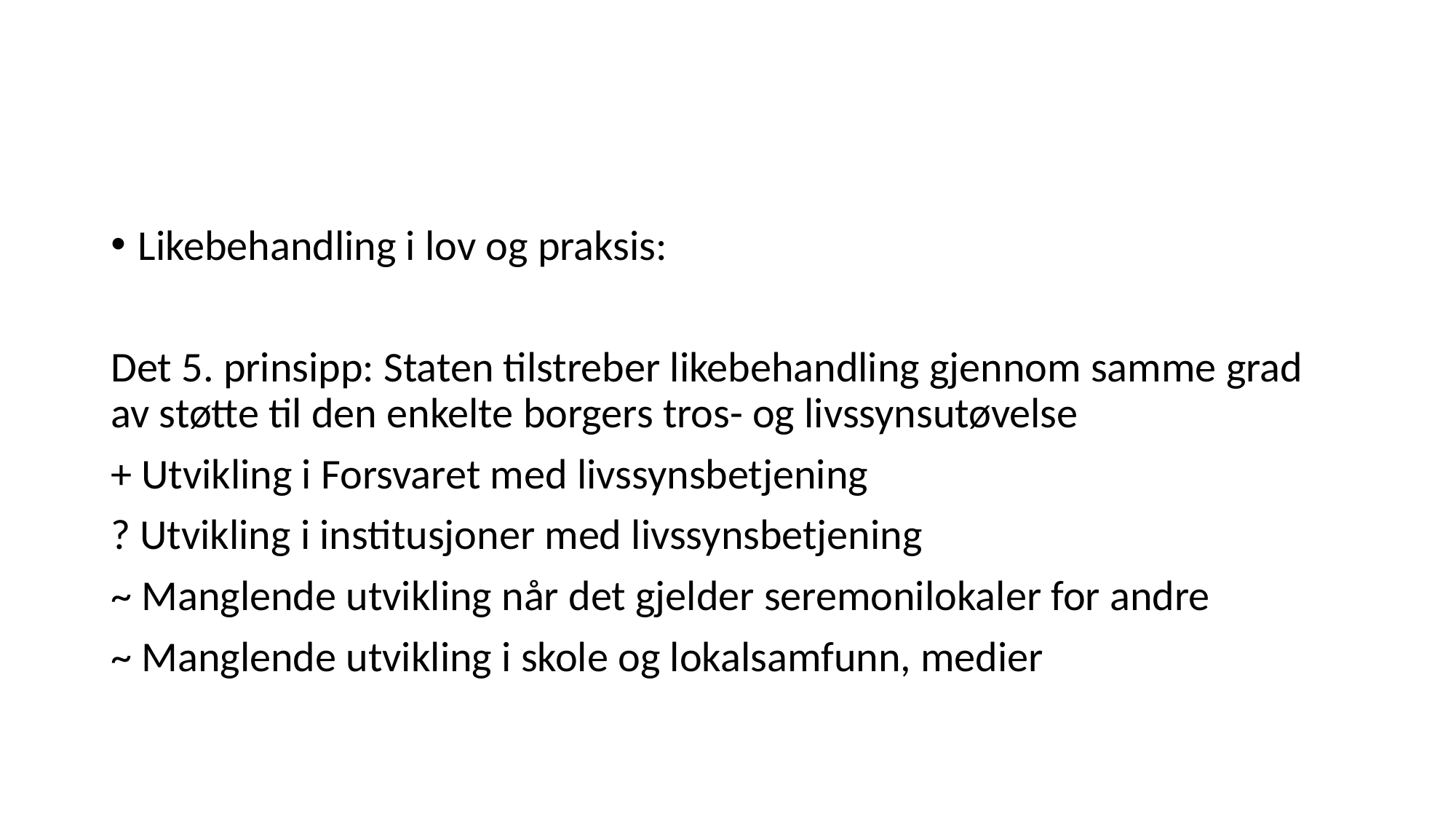

#
Likebehandling i lov og praksis:

Det 5. prinsipp: Staten tilstreber likebehandling gjennom samme grad av støtte til den enkelte borgers tros- og livssynsutøvelse
+ Utvikling i Forsvaret med livssynsbetjening
? Utvikling i institusjoner med livssynsbetjening
~ Manglende utvikling når det gjelder seremonilokaler for andre
~ Manglende utvikling i skole og lokalsamfunn, medier